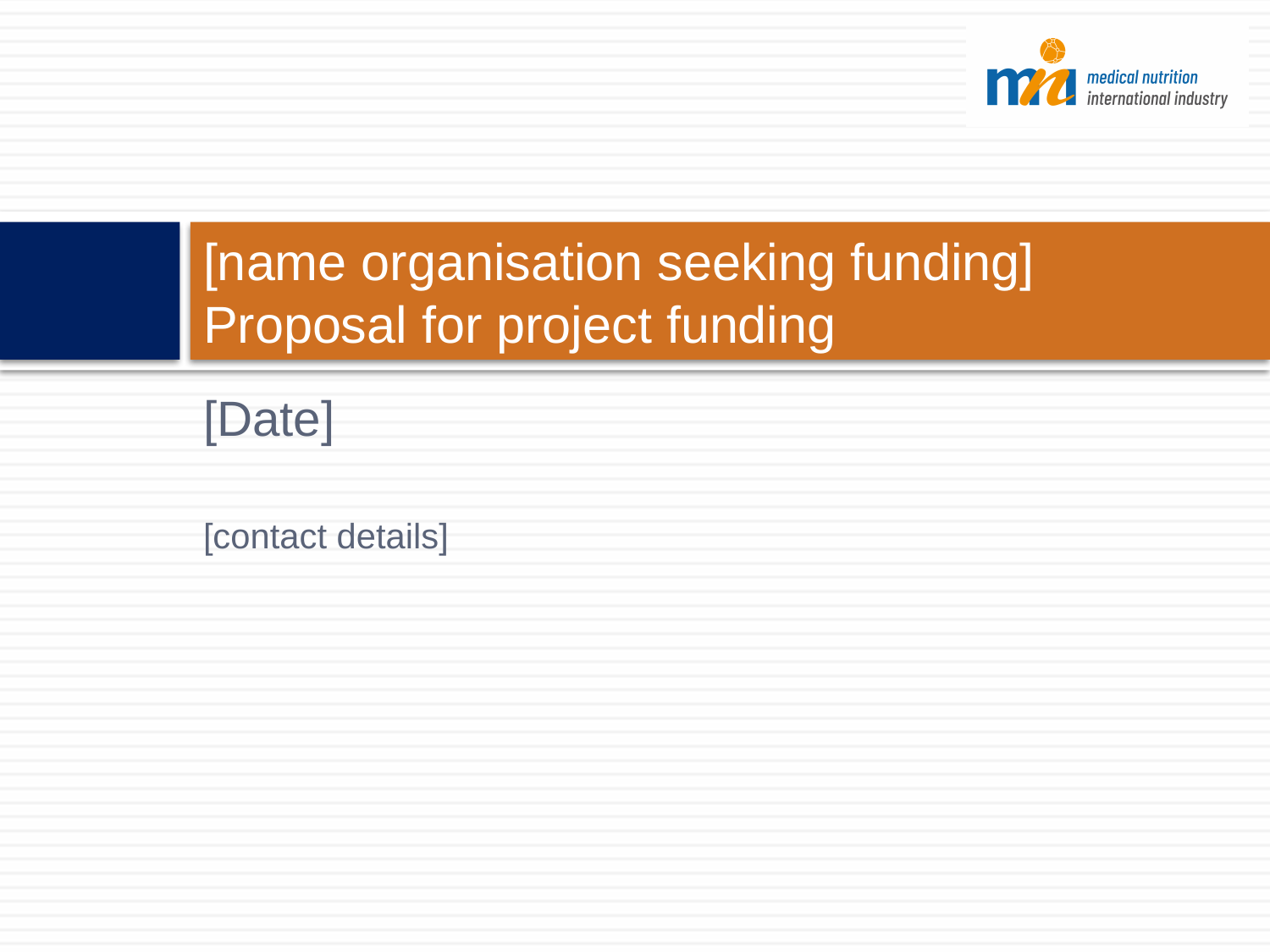

# [name organisation seeking funding] Proposal for project funding
[Date]

[contact details]